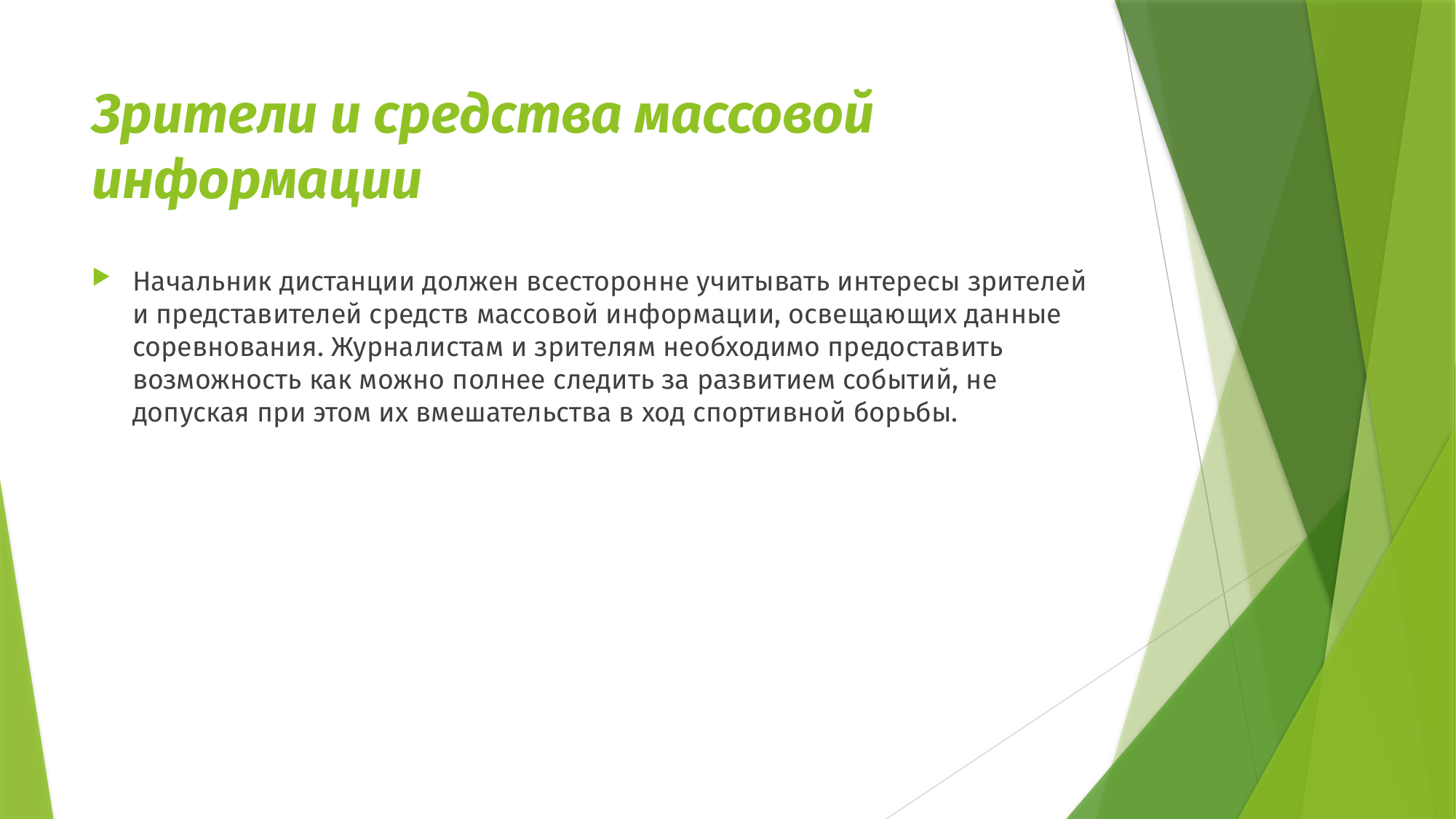

# Зрители и средства массовой информации
Начальник дистанции должен всесторонне учитывать интересы зрителей и представителей средств массовой информации, освещающих данные соревнования. Журналистам и зрителям необходимо предоставить возможность как можно полнее следить за развитием событий, не допуская при этом их вмешательства в ход спортивной борьбы.